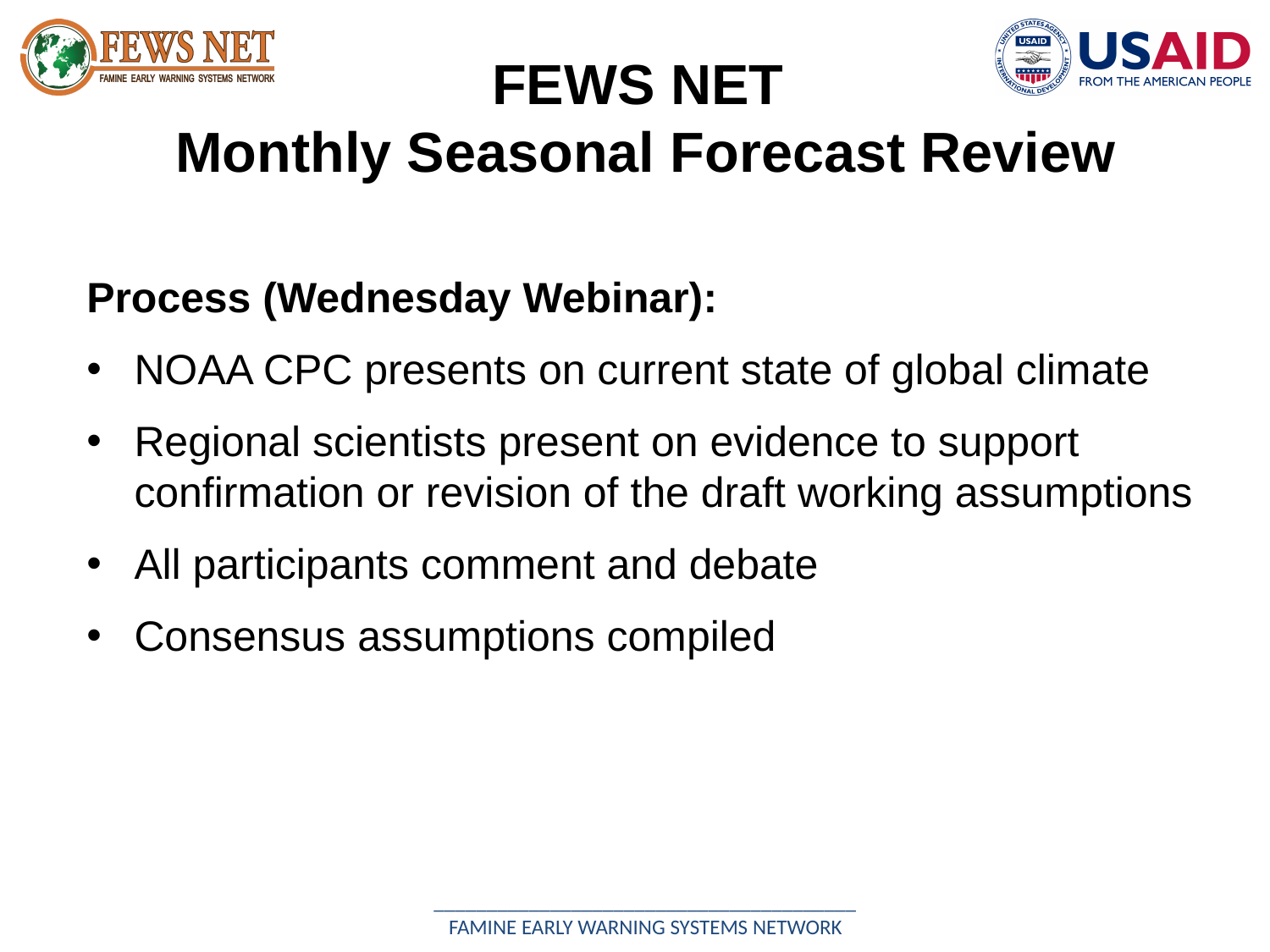

FEWS NET
Monthly Seasonal Forecast Review
Process (Wednesday Webinar):

NOAA CPC presents on current state of global climate
Regional scientists present on evidence to support confirmation or revision of the draft working assumptions
All participants comment and debate
Consensus assumptions compiled
________________________________________
FAMINE EARLY WARNING SYSTEMS NETWORK